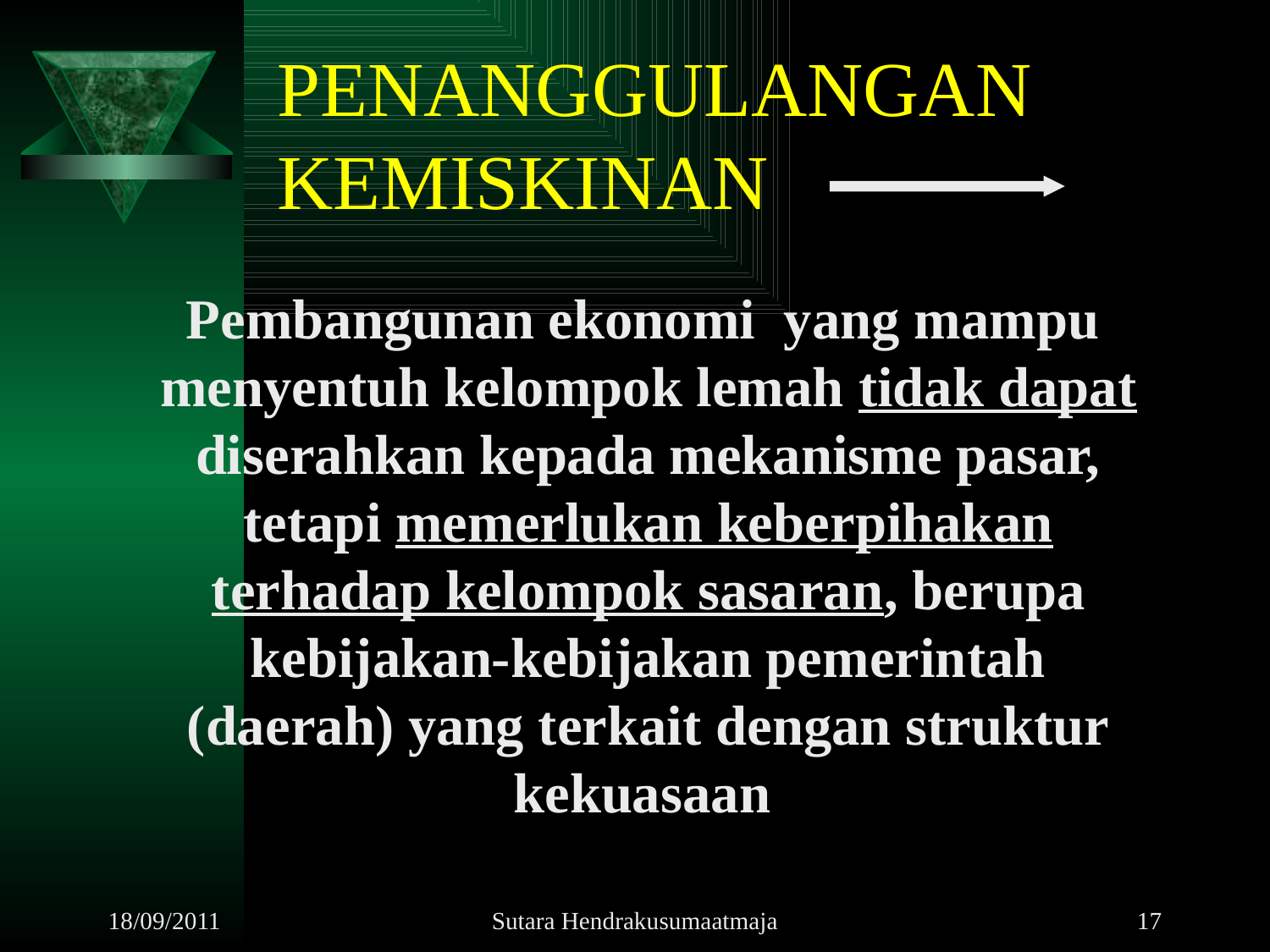

# PENANGGULANGAN KEMISKINAN

   Pembangunan ekonomi  yang mampu menyentuh kelompok lemah tidak dapat diserahkan kepada mekanisme pasar, tetapi memerlukan keberpihakan terhadap kelompok sasaran, berupa kebijakan-kebijakan pemerintah (daerah) yang terkait dengan struktur kekuasaan
18/09/2011
Sutara Hendrakusumaatmaja
17